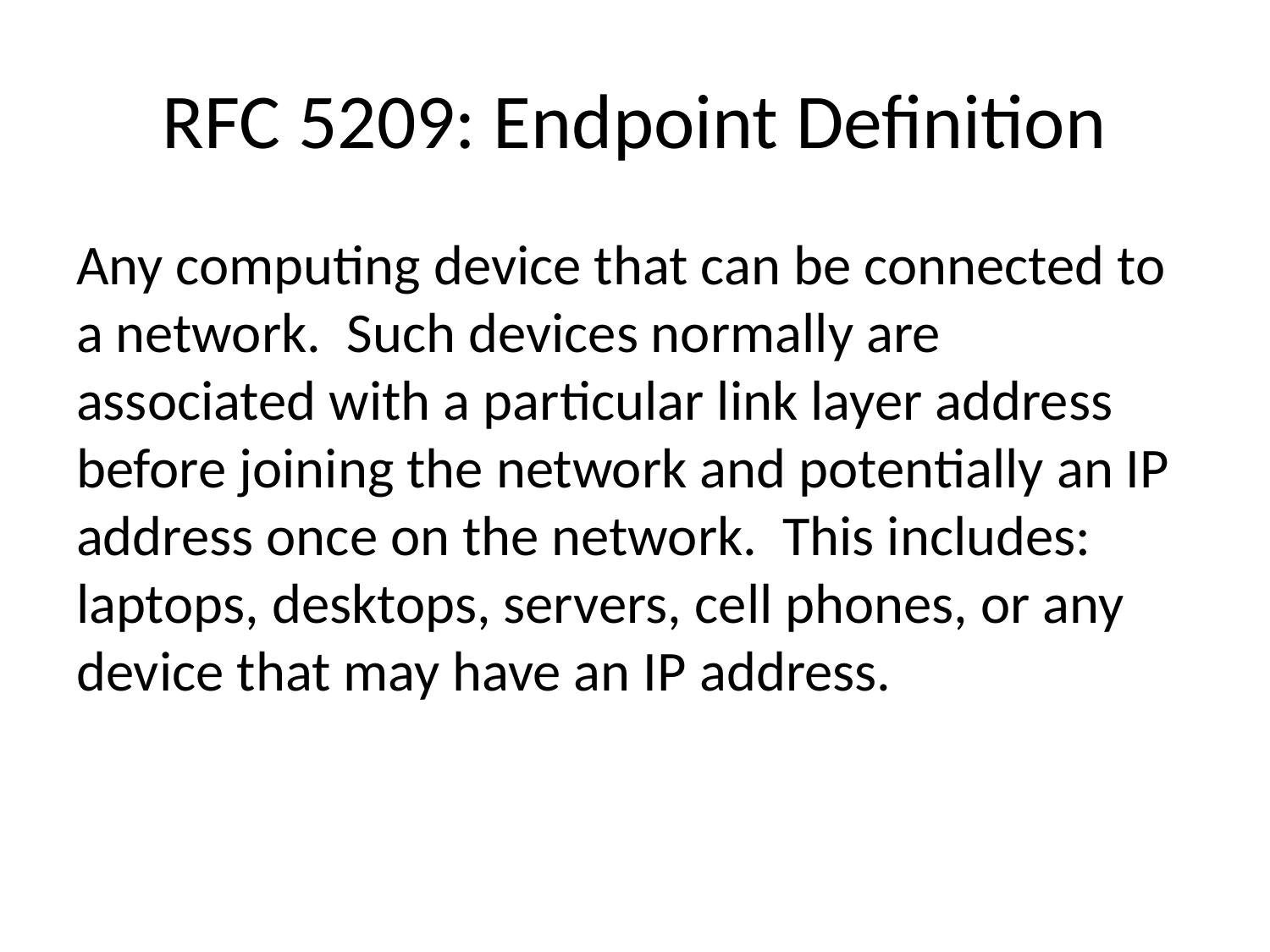

# RFC 5209: Endpoint Definition
Any computing device that can be connected to a network.  Such devices normally are associated with a particular link layer address before joining the network and potentially an IP address once on the network.  This includes: laptops, desktops, servers, cell phones, or any device that may have an IP address.